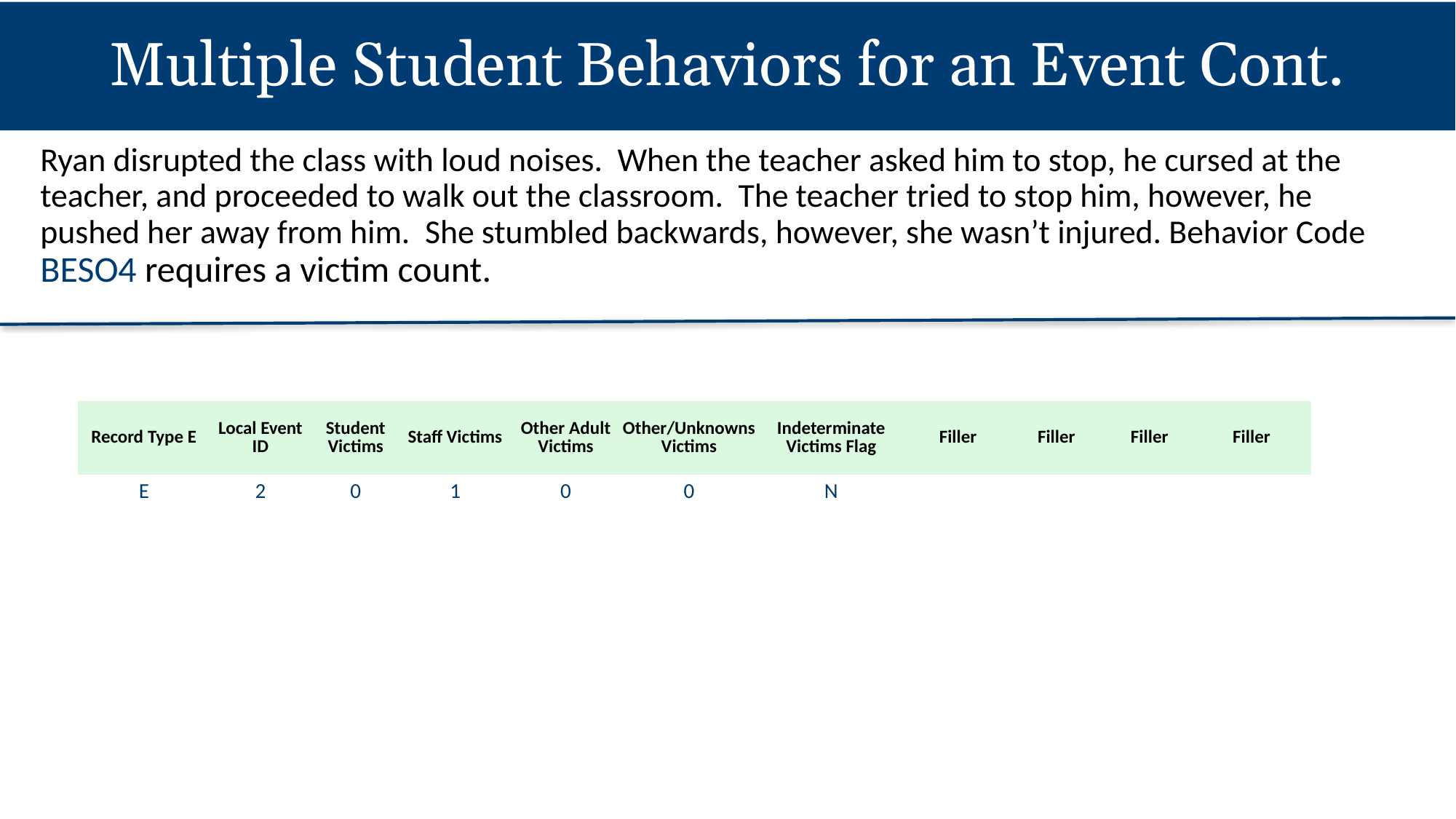

Multiple Student Behaviors for an Event Cont.

Ryan disrupted the class with loud noises.  When the teacher asked him to stop, he cursed at the teacher, and proceeded to walk out the classroom.  The teacher tried to stop him, however, he pushed her away from him.  She stumbled backwards, however, she wasn’t injured. Behavior Code  BESO4 requires a victim count.
| Record Type E | Local Event ID | Student Victims | Staff Victims | Other Adult Victims | Other/Unknowns Victims | Indeterminate Victims Flag | Filler | Filler | Filler | Filler |
| --- | --- | --- | --- | --- | --- | --- | --- | --- | --- | --- |
| E | 2 | 0 | 1 | 0 | 0 | N |  |  |  |  |